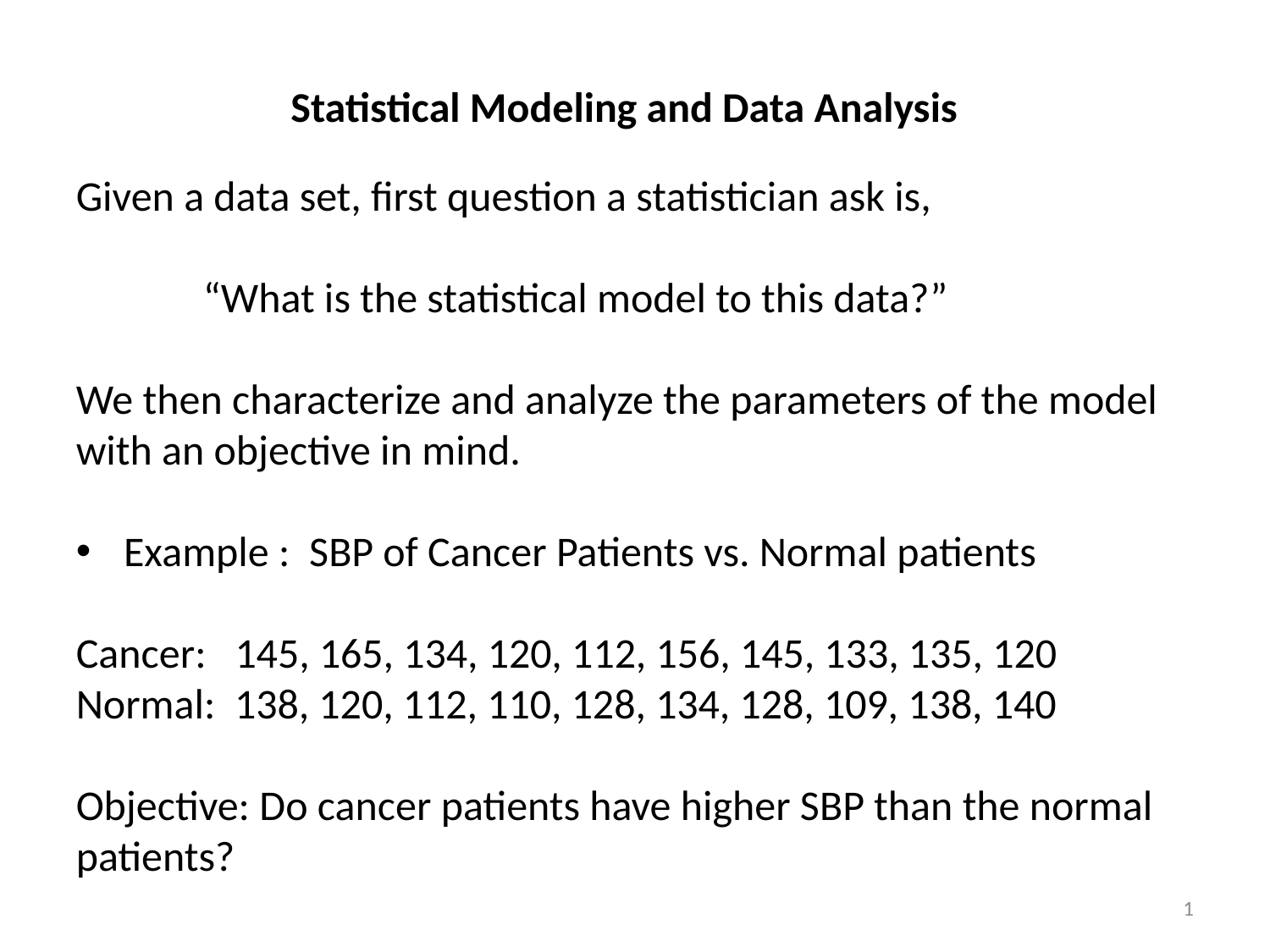

Statistical Modeling and Data Analysis

Given a data set, first question a statistician ask is,

	“What is the statistical model to this data?”

We then characterize and analyze the parameters of the model with an objective in mind.

Example :  SBP of Cancer Patients vs. Normal patients

Cancer:   145, 165, 134, 120, 112, 156, 145, 133, 135, 120
Normal:  138, 120, 112, 110, 128, 134, 128, 109, 138, 140

Objective: Do cancer patients have higher SBP than the normal patients?
1